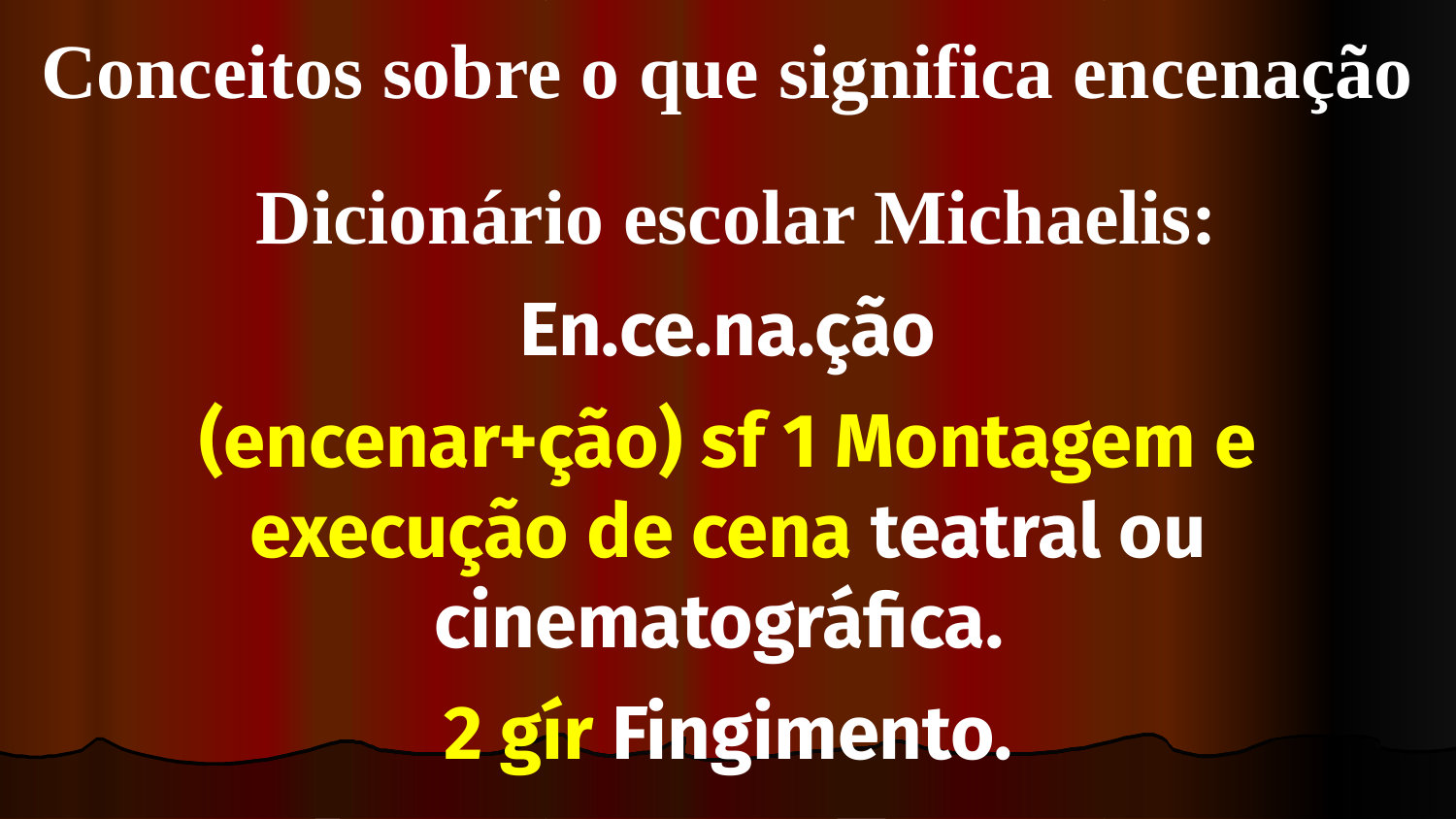

Conceitos sobre o que significa encenação

 Dicionário escolar Michaelis:
En.ce.na.ção
(encenar+ção) sf 1 Montagem e execução de cena teatral ou cinematográfica.
2 gír Fingimento.